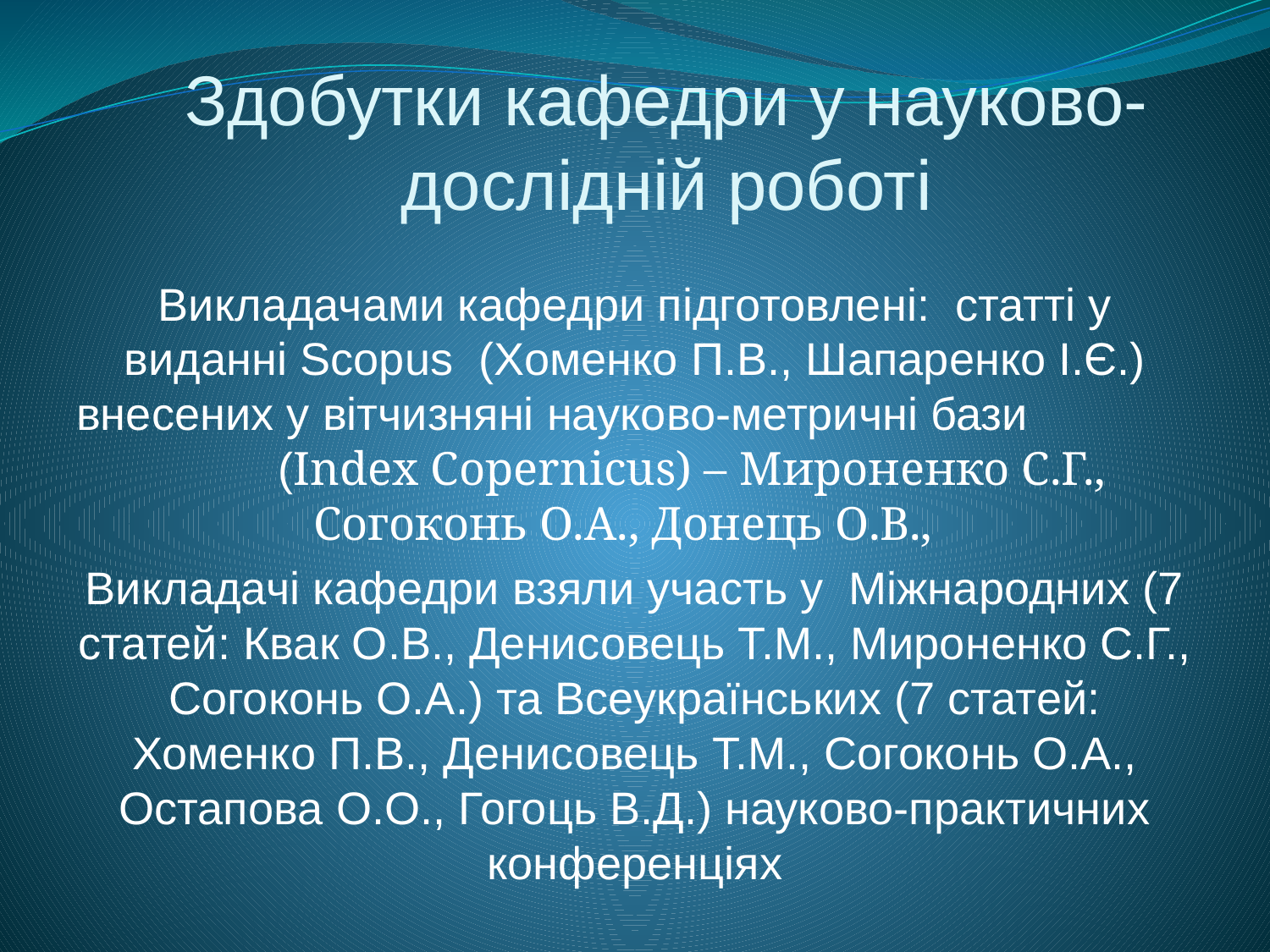

Здобутки кафедри у науково-дослідній роботі
Викладачами кафедри підготовлені:  статті у виданні Scopus  (Хоменко П.В., Шапаренко І.Є.) внесених у вітчизняні науково-метричні бази                       (Index Copernicus) – Мироненко С.Г., Согоконь О.А., Донець О.В.,
Викладачі кафедри взяли участь у  Міжнародних (7 статей: Квак О.В., Денисовець Т.М., Мироненко С.Г., Согоконь О.А.) та Всеукраїнських (7 статей: Хоменко П.В., Денисовець Т.М., Согоконь О.А., Остапова О.О., Гогоць В.Д.) науково-практичних конференціях